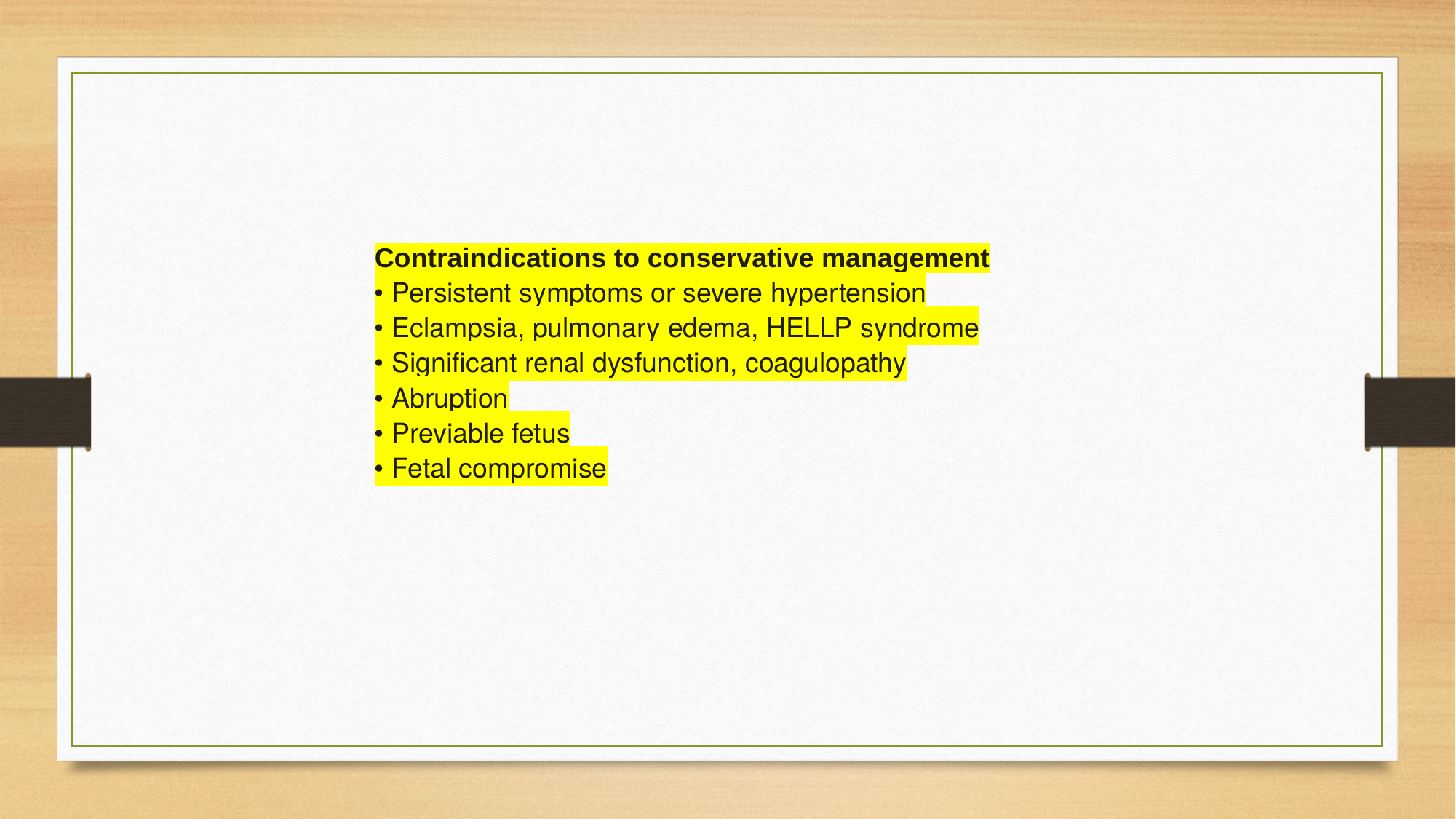

Contraindications to conservative management
• Persistent symptoms or severe hypertension
• Eclampsia, pulmonary edema, HELLP syndrome
• Significant renal dysfunction, coagulopathy
• Abruption
• Previable fetus
• Fetal compromise